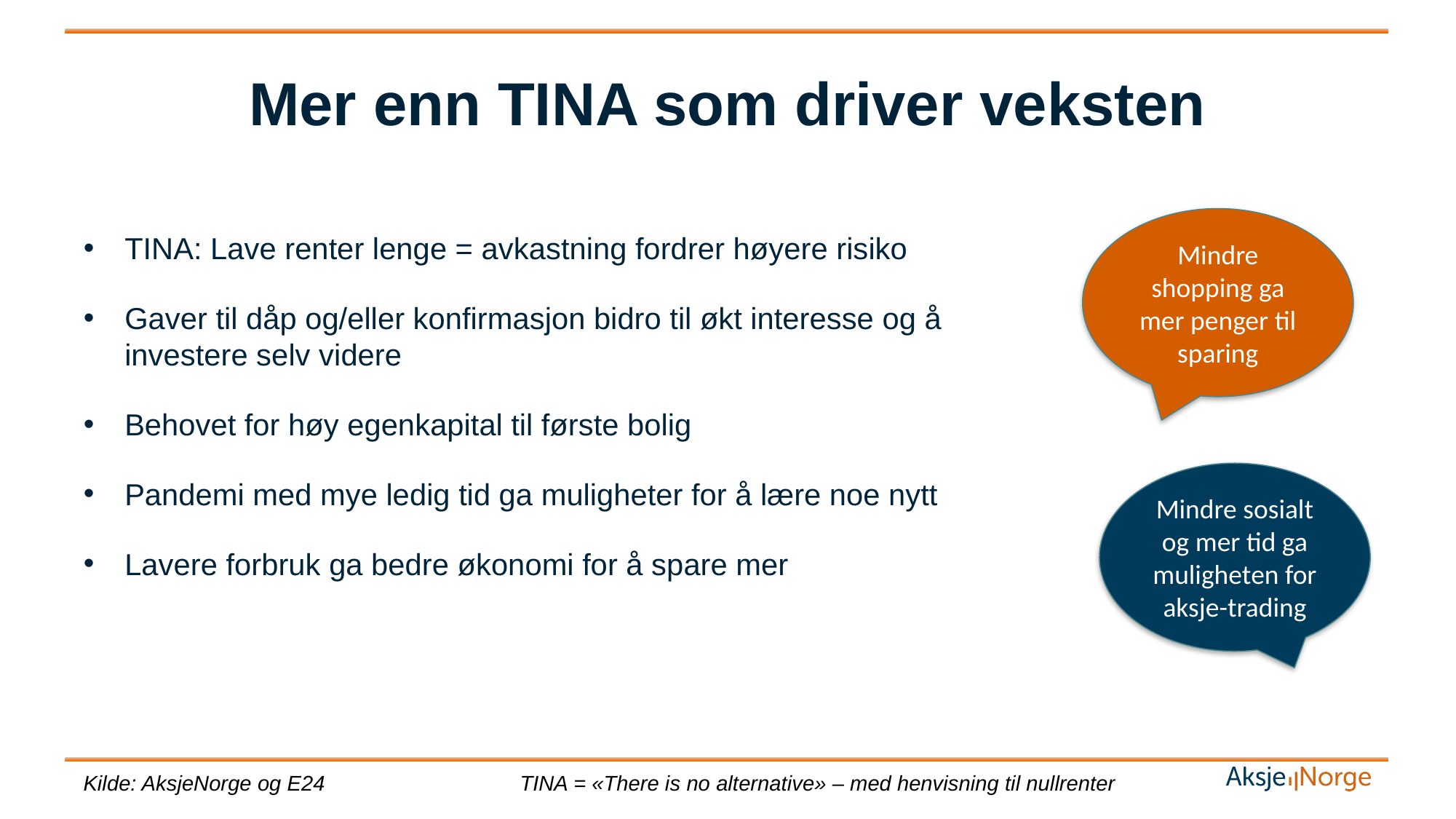

# Mer enn TINA som driver veksten
Mindre shopping ga mer penger til sparing
TINA: Lave renter lenge = avkastning fordrer høyere risiko
Gaver til dåp og/eller konfirmasjon bidro til økt interesse og å investere selv videre
Behovet for høy egenkapital til første bolig
Pandemi med mye ledig tid ga muligheter for å lære noe nytt
Lavere forbruk ga bedre økonomi for å spare mer
Mindre sosialt og mer tid ga muligheten for aksje-trading
Kilde: AksjeNorge og E24 		TINA = «There is no alternative» – med henvisning til nullrenter